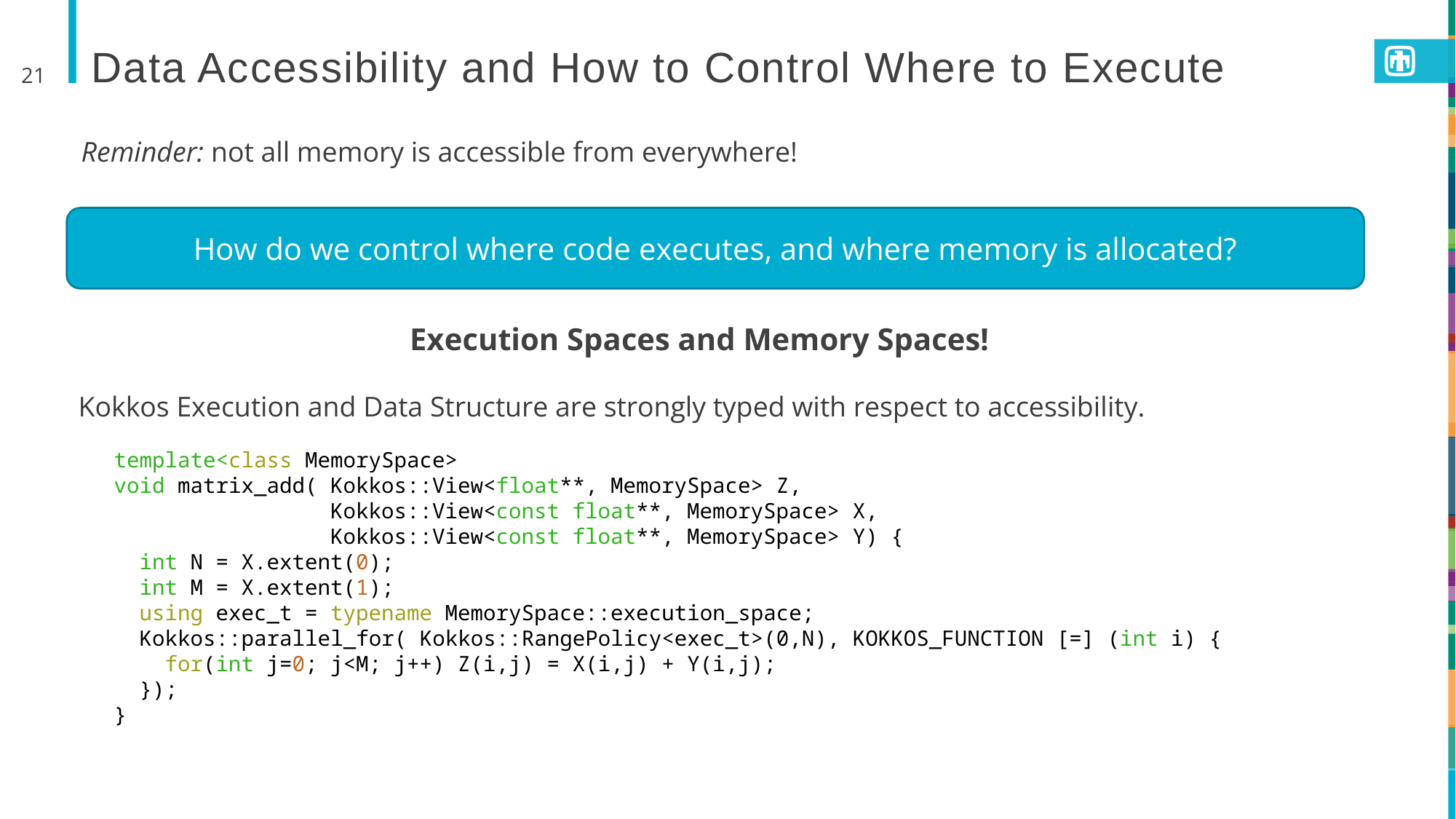

21
# Data Accessibility and How to Control Where to Execute
Reminder: not all memory is accessible from everywhere!
How do we control where code executes, and where memory is allocated?
Execution Spaces and Memory Spaces!
Kokkos Execution and Data Structure are strongly typed with respect to accessibility.
template<class MemorySpace>
void matrix_add( Kokkos::View<float**, MemorySpace> Z,
                 Kokkos::View<const float**, MemorySpace> X,
                 Kokkos::View<const float**, MemorySpace> Y) {
  int N = X.extent(0);
  int M = X.extent(1);
  using exec_t = typename MemorySpace::execution_space;
  Kokkos::parallel_for( Kokkos::RangePolicy<exec_t>(0,N), KOKKOS_FUNCTION [=] (int i) {
    for(int j=0; j<M; j++) Z(i,j) = X(i,j) + Y(i,j);
  });
}